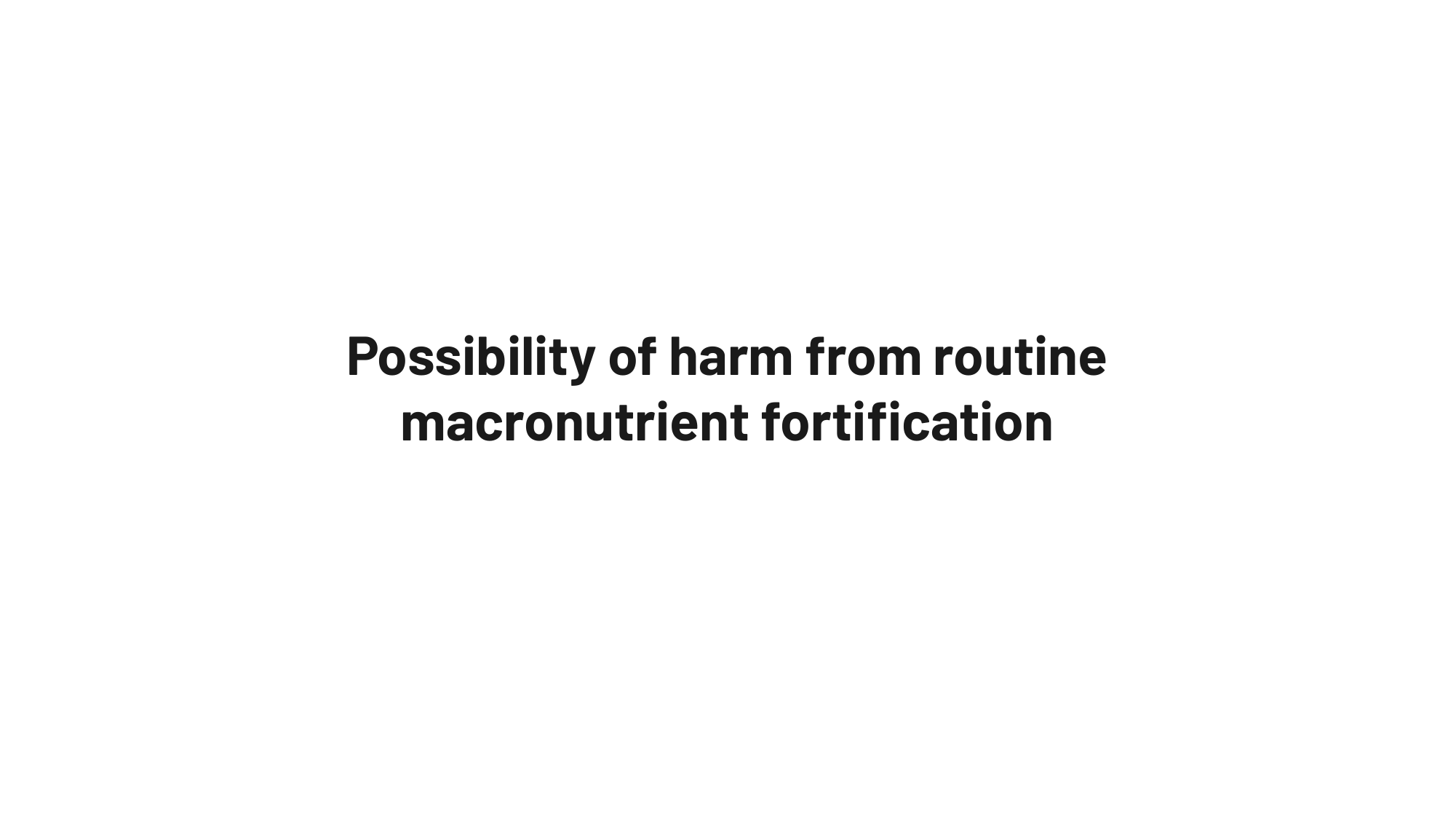

Possibility of harm from routine macronutrient fortification